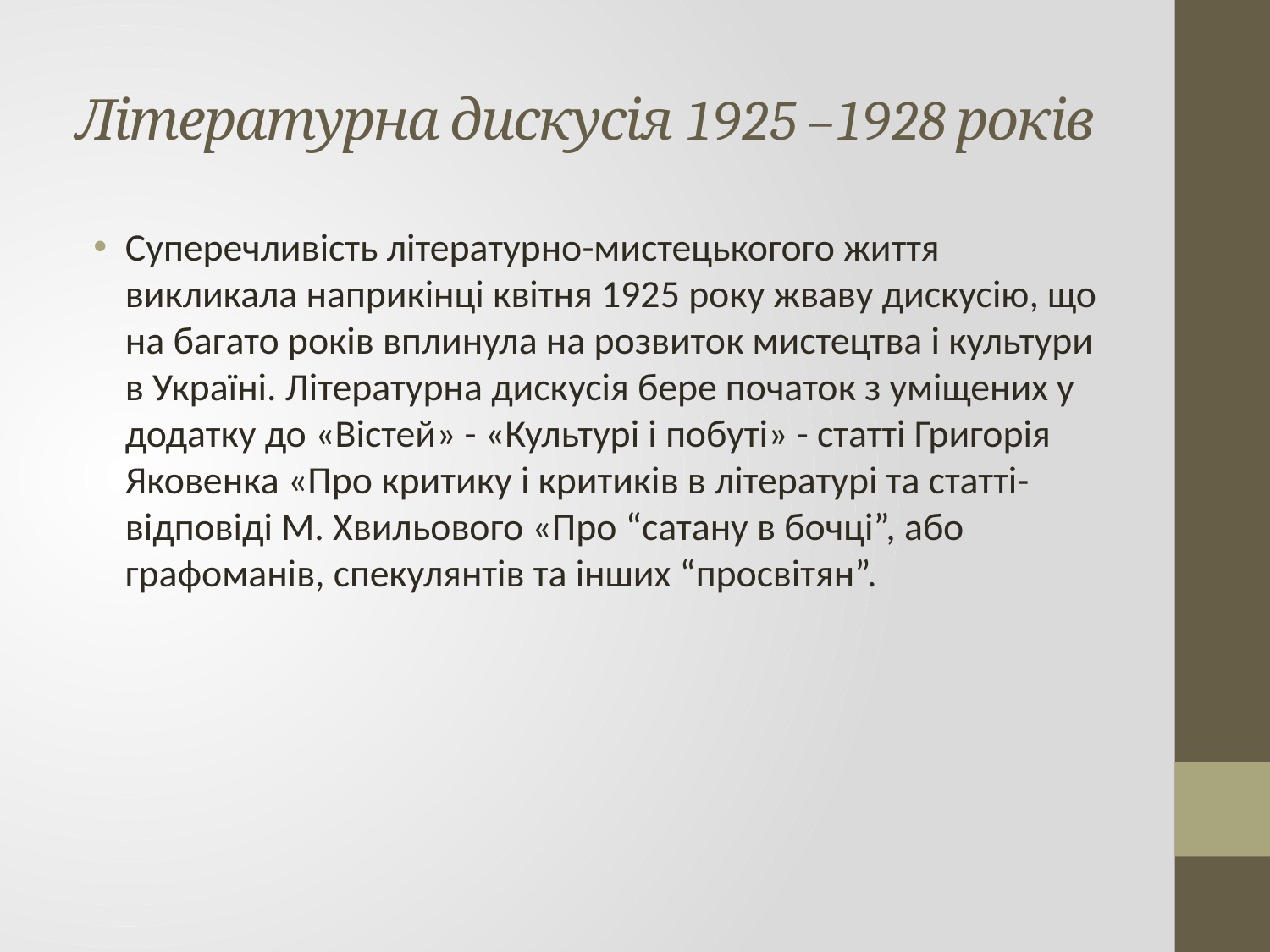

# Літературна дискусія 1925 –1928 років
Суперечливість літературно-мистецькогого життя викликала наприкінці квітня 1925 року жваву дискусію, що на багато років вплинула на розвиток мистецтва і культури в Україні. Літературна дискусія бере початок з уміщених у додатку до «Вістей» - «Культурі і побуті» - статті Григорія Яковенка «Про критику і критиків в літературі та статті-відповіді М. Хвильового «Про “сатану в бочці”, або графоманів, спекулянтів та інших “просвітян”.